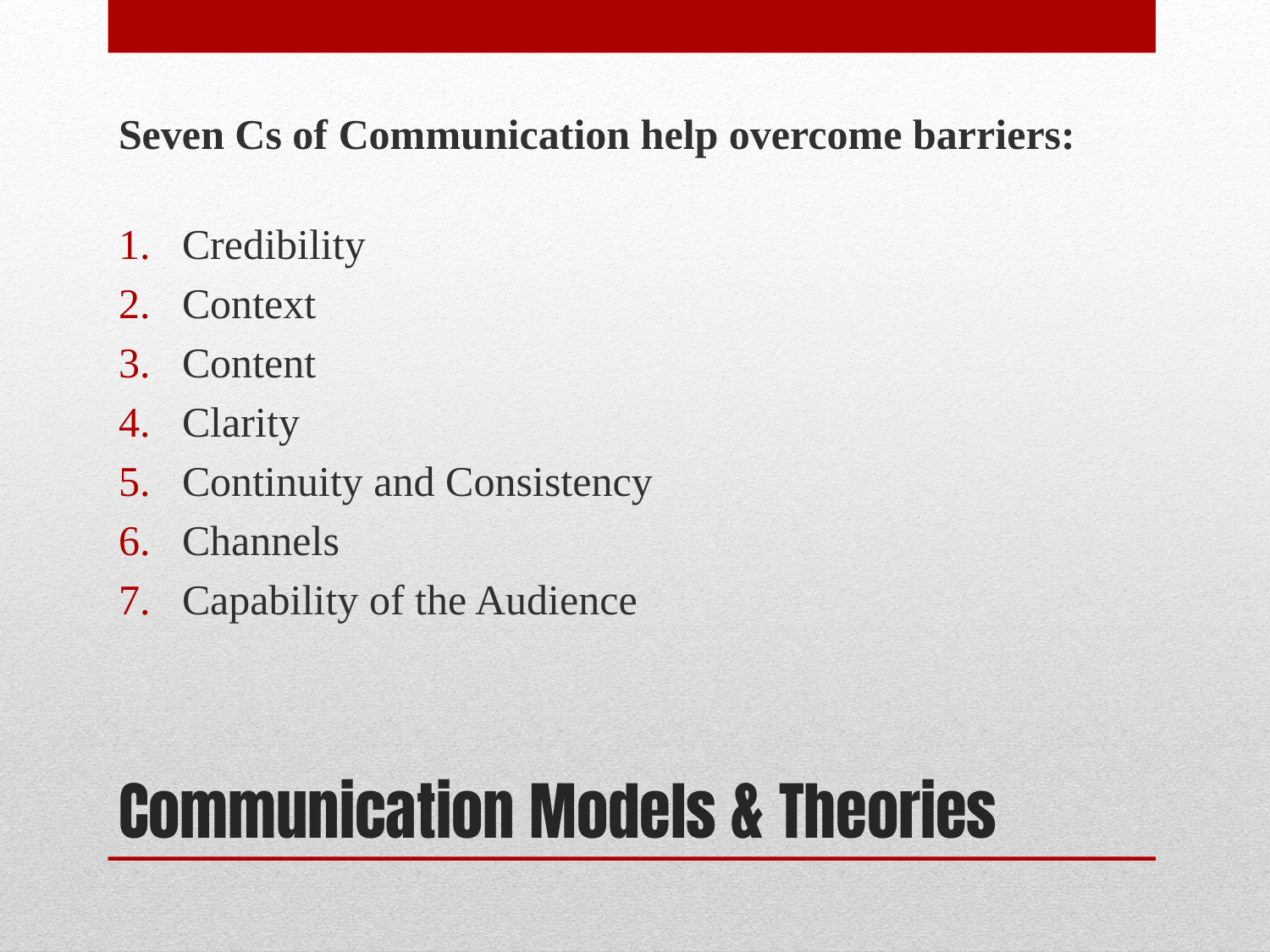

Seven Cs of Communication help overcome barriers:
Credibility
Context
Content
Clarity
Continuity and Consistency
Channels
Capability of the Audience
# Communication Models & Theories